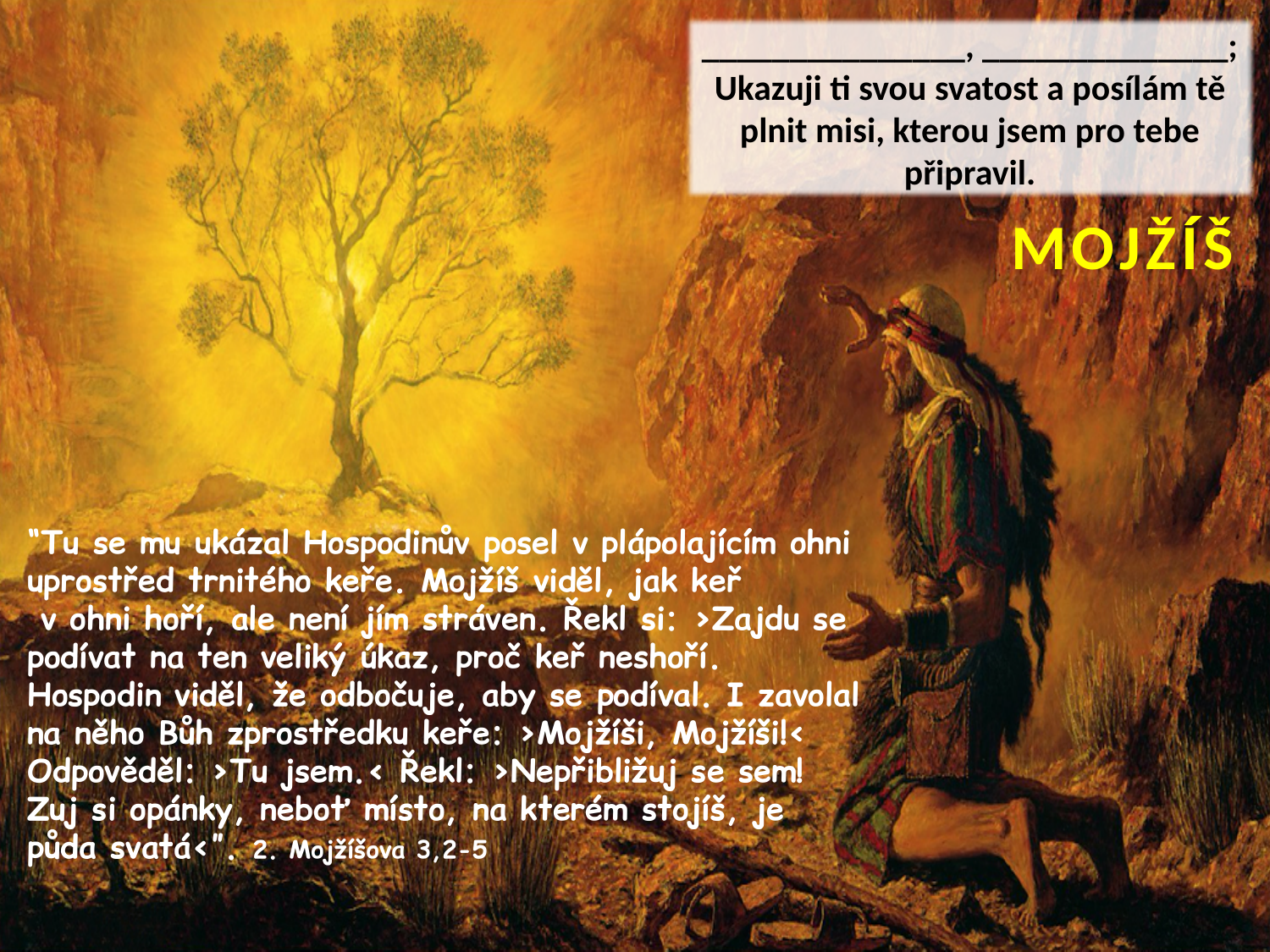

_______________, ______________; Ukazuji ti svou svatost a posílám tě plnit misi, kterou jsem pro tebe připravil.
MOJŽÍŠ
“Tu se mu ukázal Hospodinův posel v plápolajícím ohni uprostřed trnitého keře. Mojžíš viděl, jak keř          v ohni hoří, ale není jím stráven. Řekl si: ›Zajdu se podívat na ten veliký úkaz, proč keř neshoří. Hospodin viděl, že odbočuje, aby se podíval. I zavolal na něho Bůh zprostředku keře: ›Mojžíši, Mojžíši!‹ Odpověděl: ›Tu jsem.‹ Řekl: ›Nepřibližuj se sem! Zuj si opánky, neboť místo, na kterém stojíš, je půda svatá‹”. 2. Mojžíšova 3,2-5